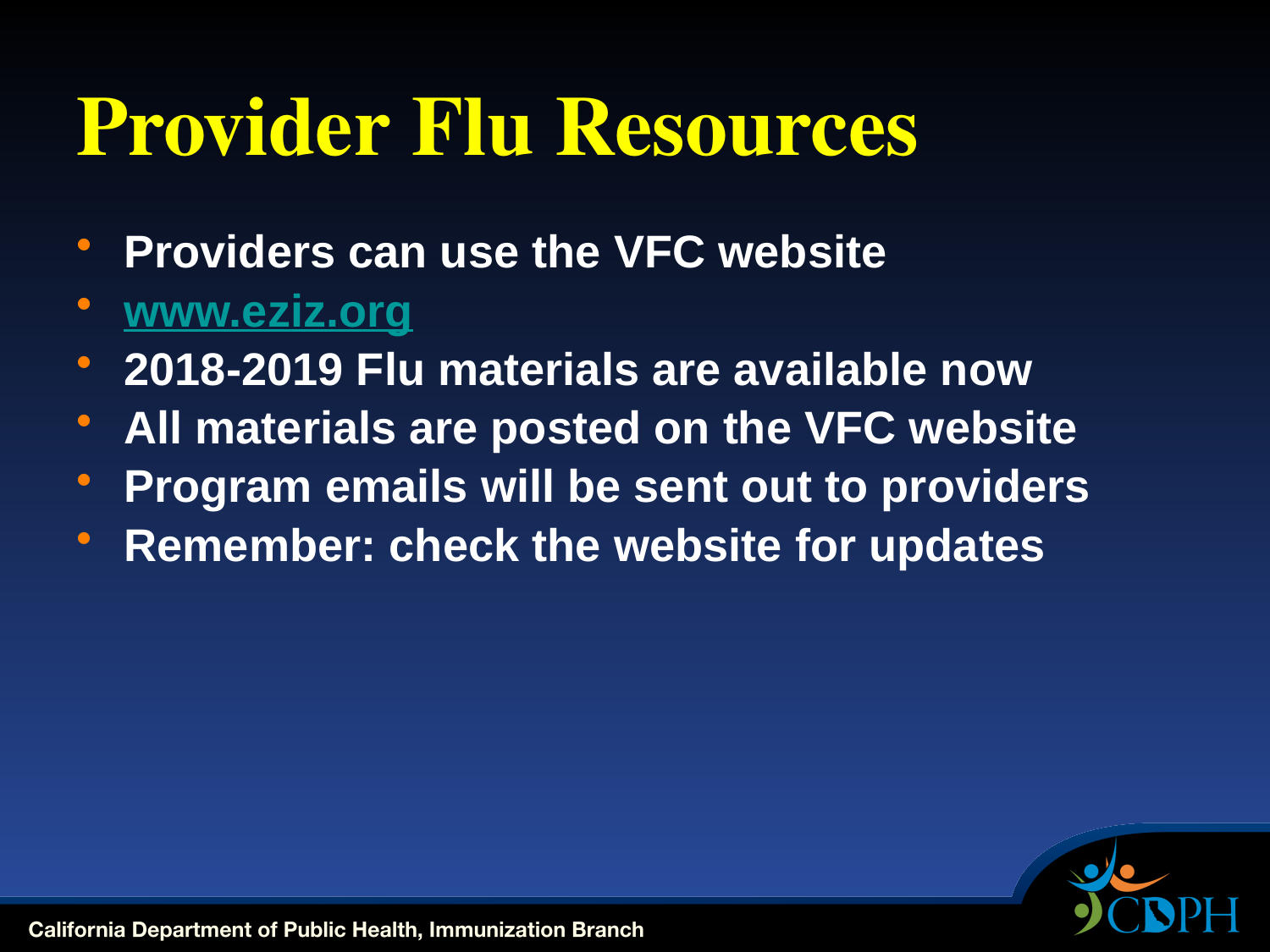

# Provider Flu Resources
Providers can use the VFC website
www.eziz.org
2018-2019 Flu materials are available now
All materials are posted on the VFC website
Program emails will be sent out to providers
Remember: check the website for updates